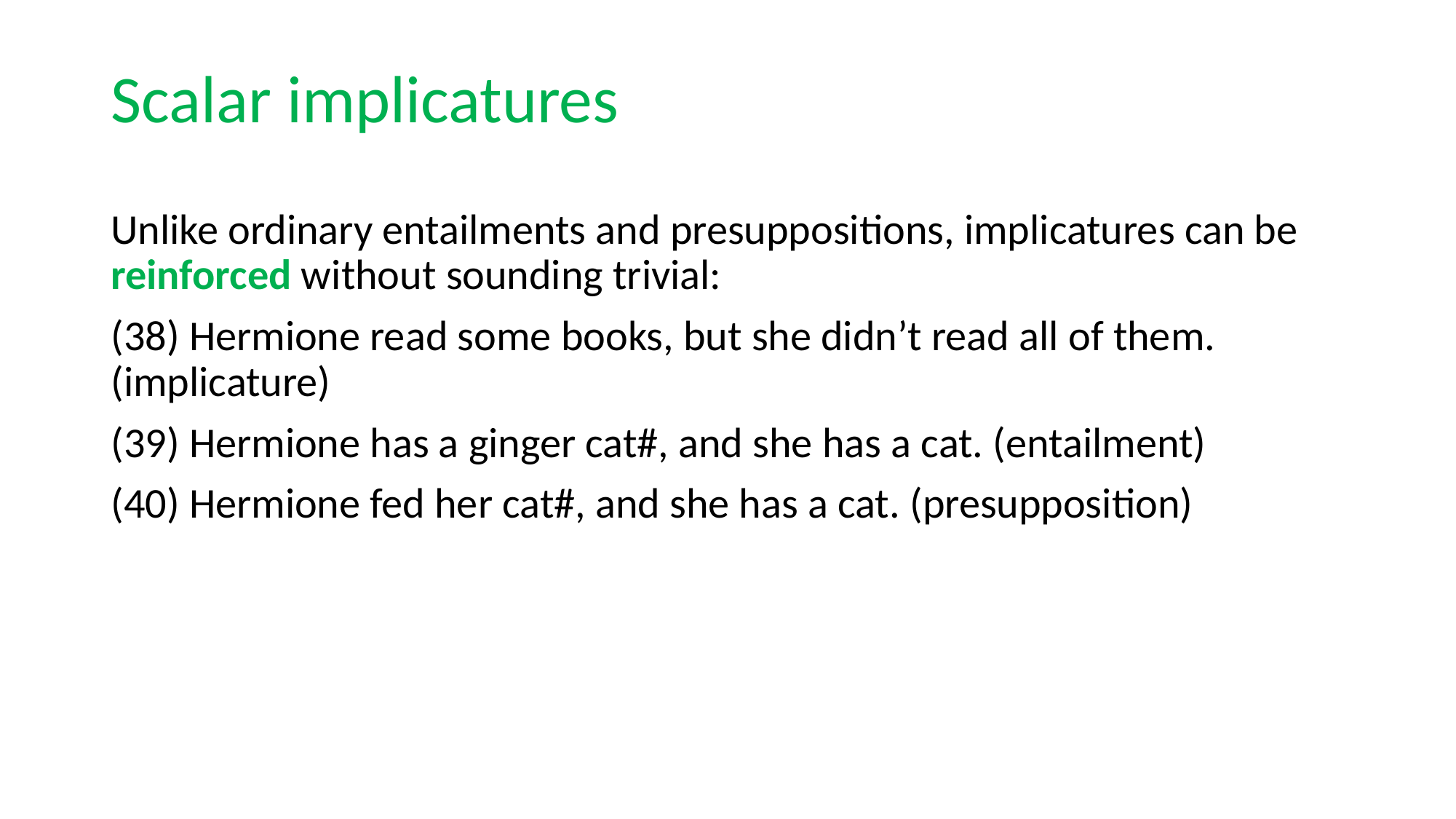

# Scalar implicatures
Unlike ordinary entailments and presuppositions, implicatures can be reinforced without sounding trivial:
(38) Hermione read some books, but she didn’t read all of them. (implicature)
(39) Hermione has a ginger cat#, and she has a cat. (entailment)
(40) Hermione fed her cat#, and she has a cat. (presupposition)